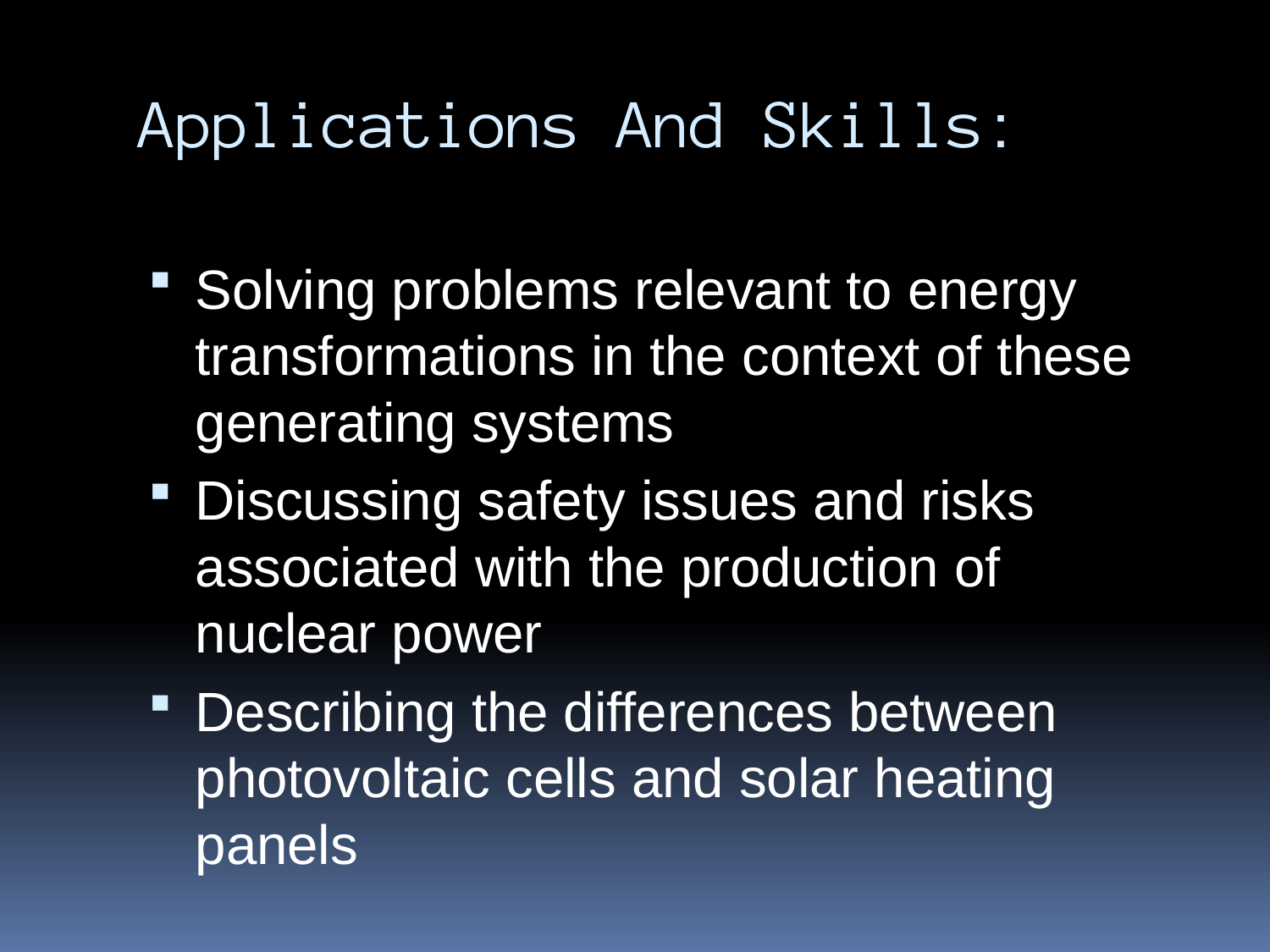

# Applications And Skills:
Solving problems relevant to energy transformations in the context of these generating systems
Discussing safety issues and risks associated with the production of nuclear power
Describing the differences between photovoltaic cells and solar heating panels